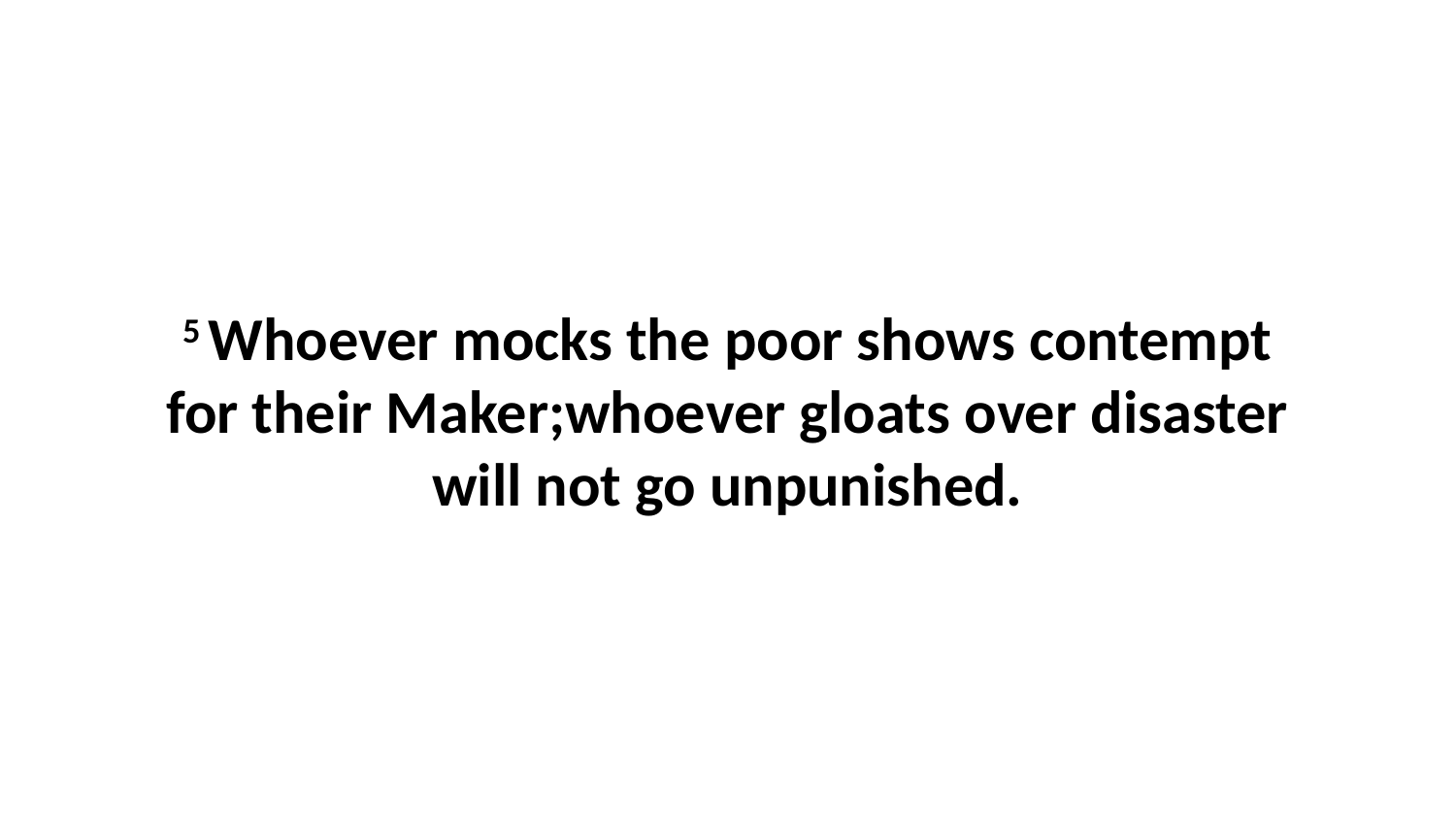

5 Whoever mocks the poor shows contempt for their Maker;whoever gloats over disaster will not go unpunished.